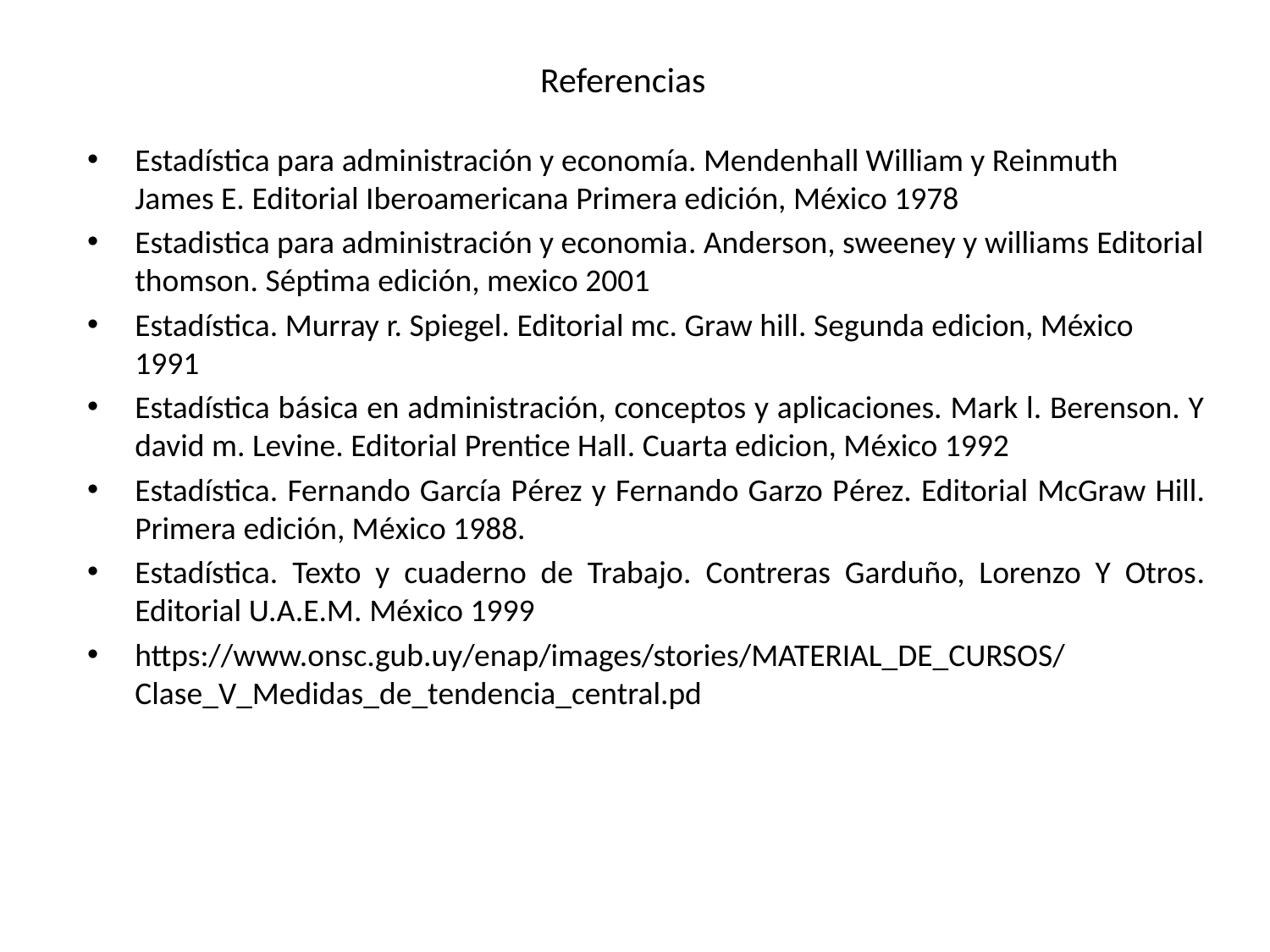

Referencias
Estadística para administración y economía. Mendenhall William y Reinmuth James E. Editorial Iberoamericana Primera edición, México 1978
Estadistica para administración y economia. Anderson, sweeney y williams Editorial thomson. Séptima edición, mexico 2001
Estadística. Murray r. Spiegel. Editorial mc. Graw hill. Segunda edicion, México 1991
Estadística básica en administración, conceptos y aplicaciones. Mark l. Berenson. Y david m. Levine. Editorial Prentice Hall. Cuarta edicion, México 1992
Estadística. Fernando García Pérez y Fernando Garzo Pérez. Editorial McGraw Hill. Primera edición, México 1988.
Estadística. Texto y cuaderno de Trabajo. Contreras Garduño, Lorenzo Y Otros. Editorial U.A.E.M. México 1999
https://www.onsc.gub.uy/enap/images/stories/MATERIAL_DE_CURSOS/Clase_V_Medidas_de_tendencia_central.pd